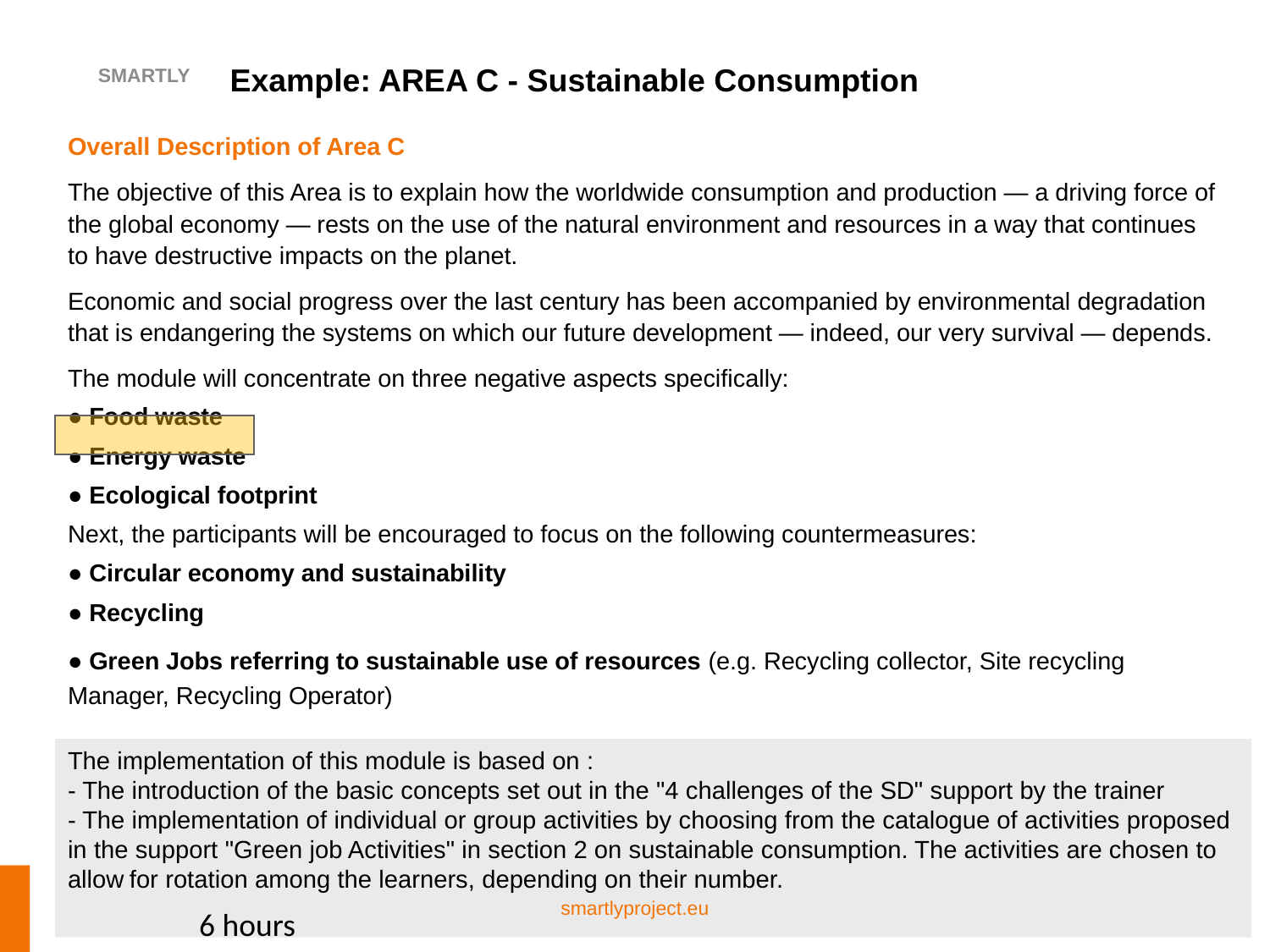

# Example: AREA C - Sustainable Consumption
Overall Description of Area C
The objective of this Area is to explain how the worldwide consumption and production — a driving force of the global economy — rests on the use of the natural environment and resources in a way that continues to have destructive impacts on the planet.
Economic and social progress over the last century has been accompanied by environmental degradation that is endangering the systems on which our future development — indeed, our very survival — depends.
The module will concentrate on three negative aspects specifically:
● Food waste
● Energy waste
● Ecological footprint
Next, the participants will be encouraged to focus on the following countermeasures:
● Circular economy and sustainability
● Recycling
● Green Jobs referring to sustainable use of resources (e.g. Recycling collector, Site recycling Manager, Recycling Operator)

The implementation of this module is based on :
- The introduction of the basic concepts set out in the "4 challenges of the SD" support by the trainer
- The implementation of individual or group activities by choosing from the catalogue of activities proposed in the support "Green job Activities" in section 2 on sustainable consumption. The activities are chosen to allow for rotation among the learners, depending on their number.

smartlyproject.eu
7
6 hours